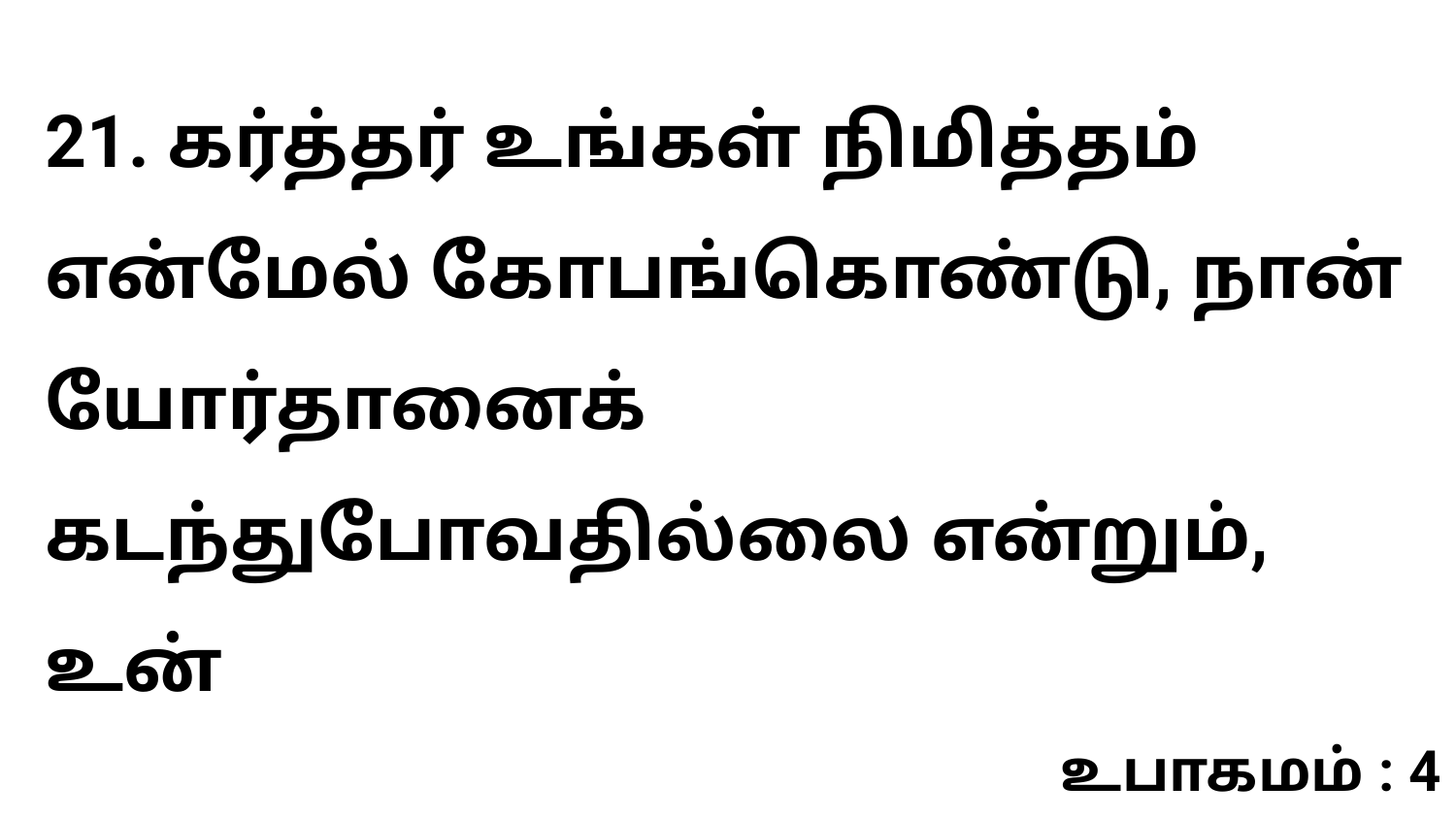

21. கர்த்தர் உங்கள் நிமித்தம் என்மேல் கோபங்கொண்டு, நான் யோர்தானைக் கடந்துபோவதில்லை என்றும், உன்
உபாகமம் : 4